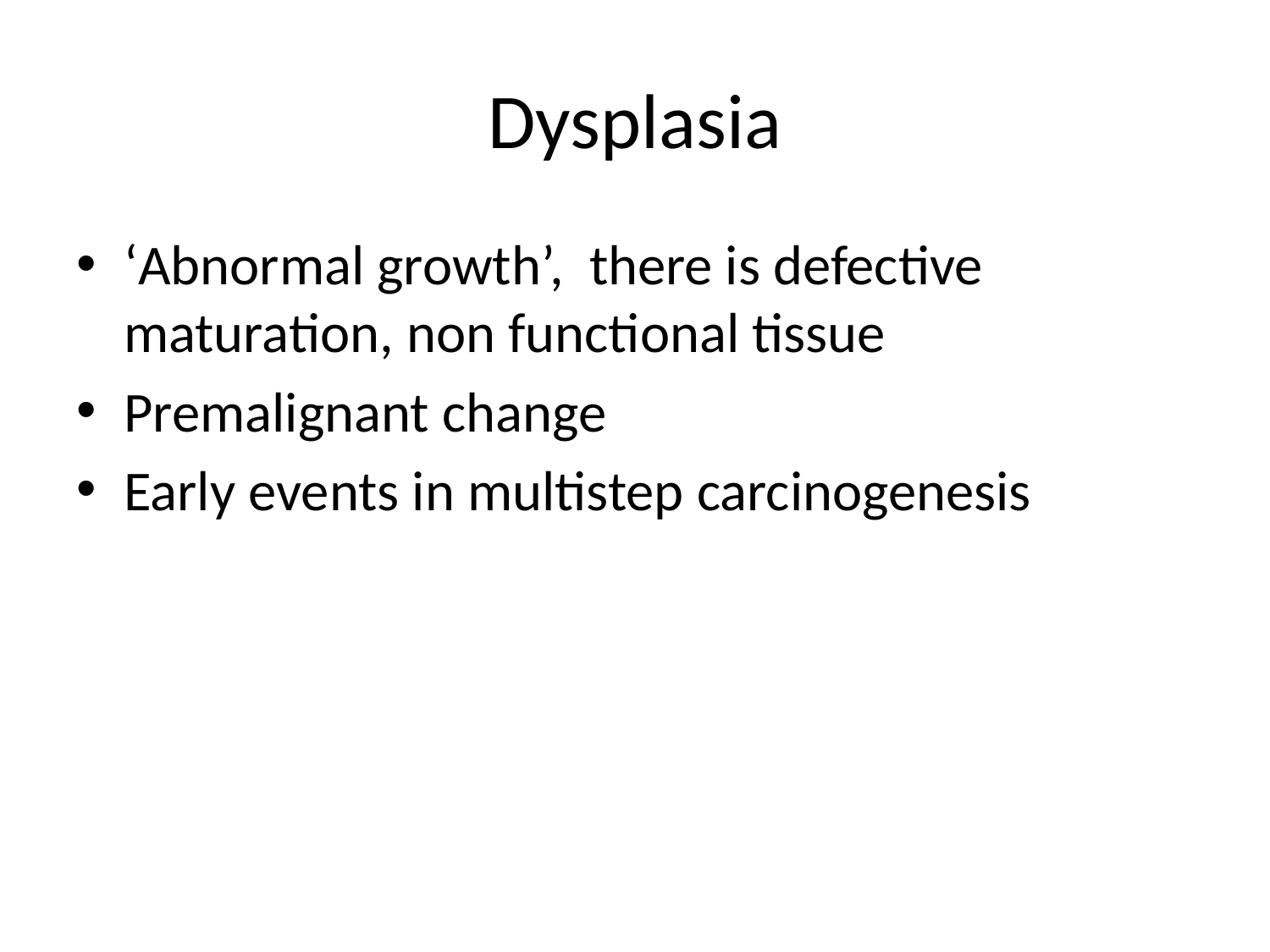

# Dysplasia
‘Abnormal growth’,  there is defective maturation, non functional tissue
Premalignant change
Early events in multistep carcinogenesis